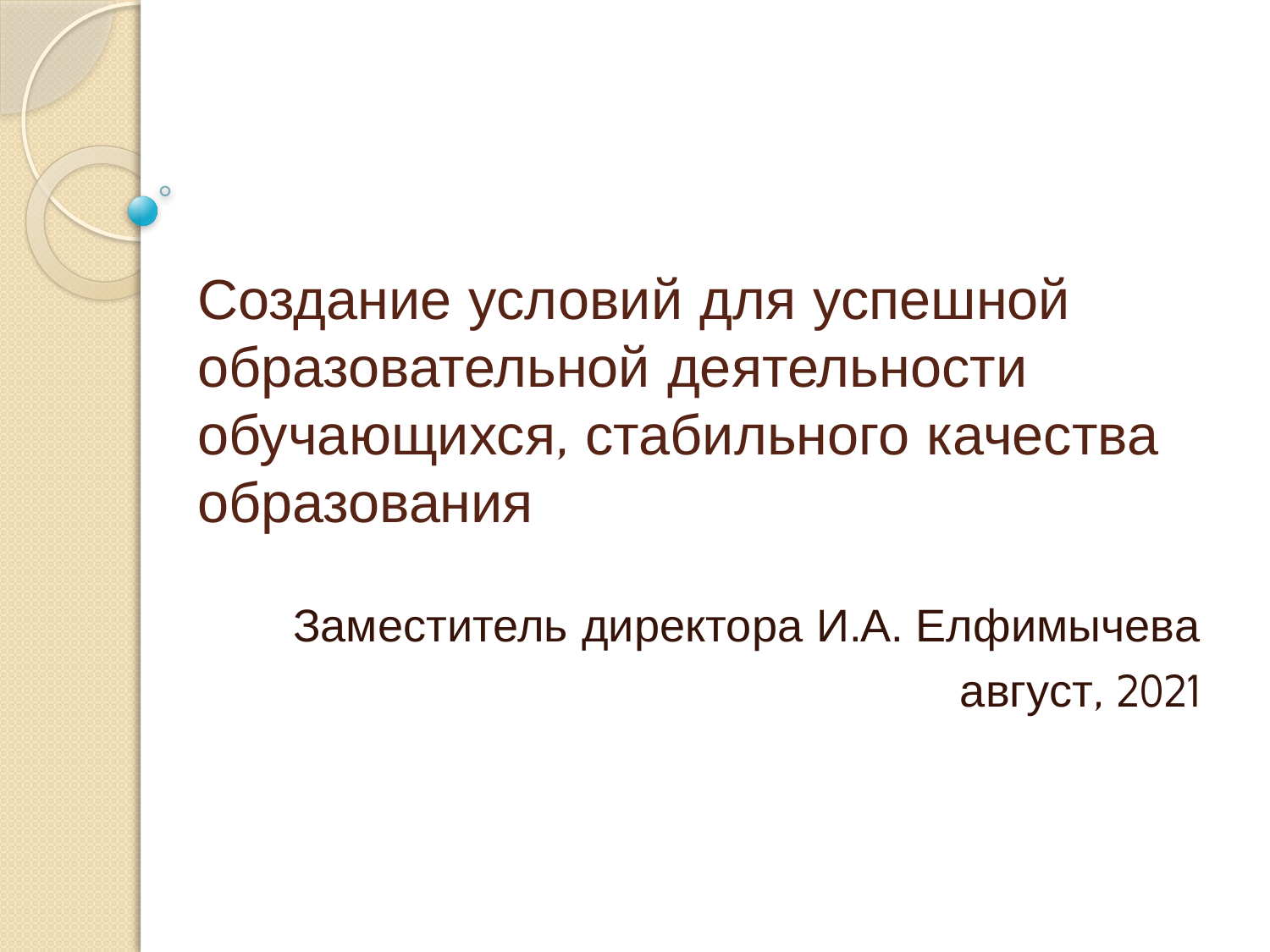

# Создание условий для успешной образовательной деятельности обучающихся, стабильного качества образования
Заместитель директора И.А. Елфимычева
август, 2021